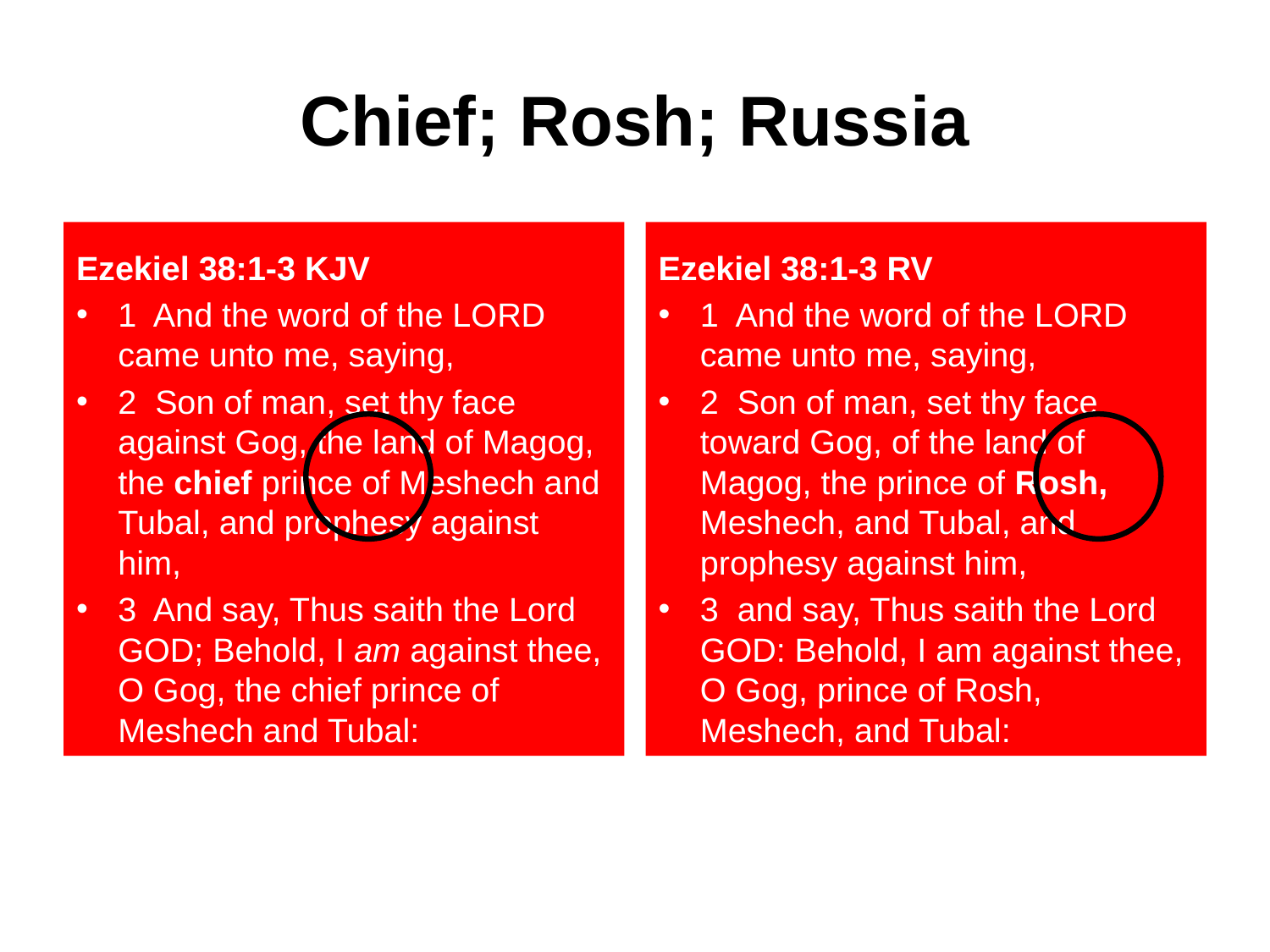

# Chief; Rosh; Russia

Ezekiel 38:1-3 KJV
1  And the word of the LORD came unto me, saying,
2  Son of man, set thy face against Gog, the land of Magog, the chief prince of Meshech and Tubal, and prophesy against him,
3  And say, Thus saith the Lord GOD; Behold, I am against thee, O Gog, the chief prince of Meshech and Tubal:

Ezekiel 38:1-3 RV
1  And the word of the LORD came unto me, saying,
2  Son of man, set thy face toward Gog, of the land of Magog, the prince of Rosh, Meshech, and Tubal, and prophesy against him,
3  and say, Thus saith the Lord GOD: Behold, I am against thee, O Gog, prince of Rosh, Meshech, and Tubal: